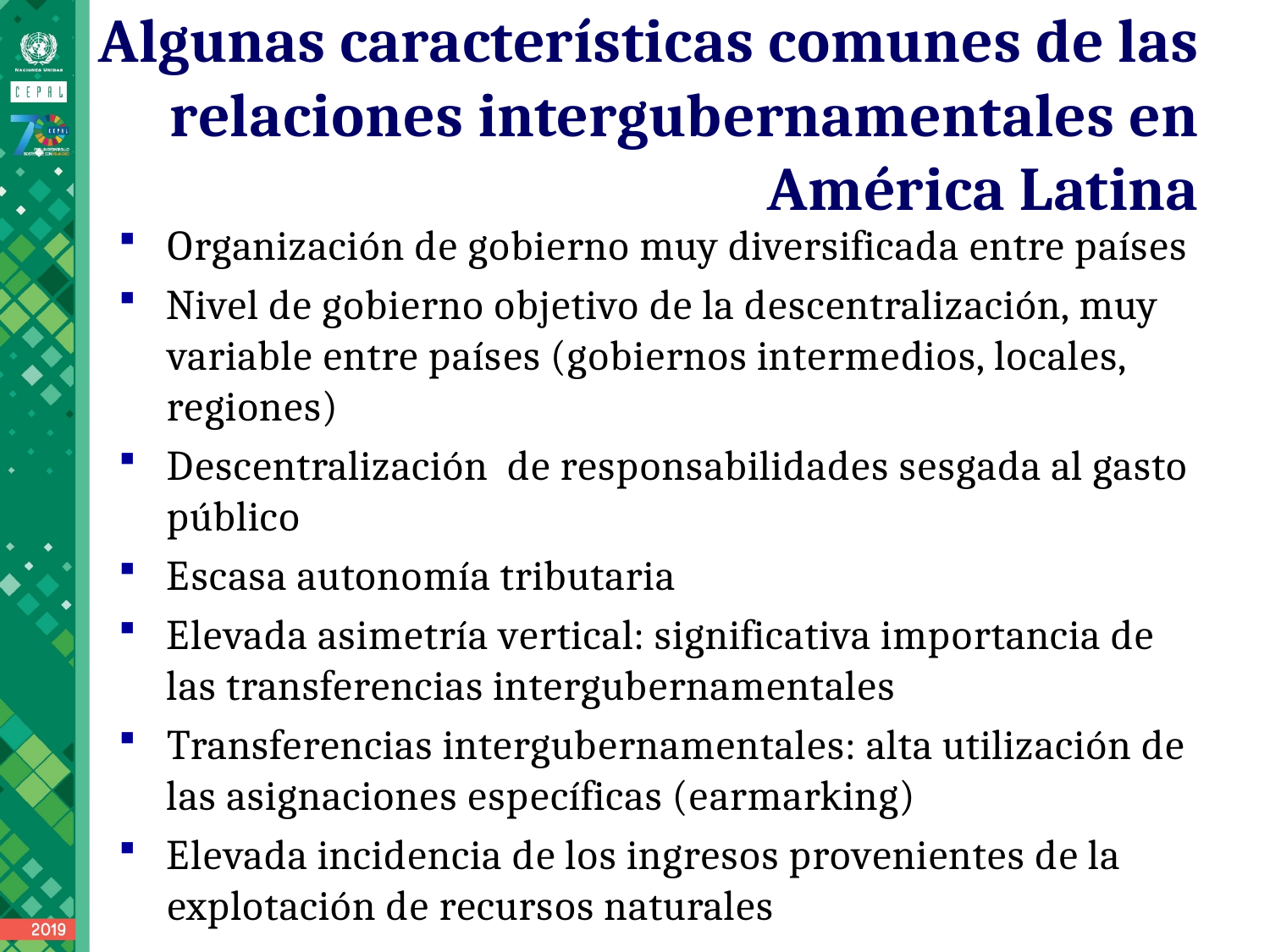

# Algunas características comunes de las relaciones intergubernamentales en América Latina
Organización de gobierno muy diversificada entre países
Nivel de gobierno objetivo de la descentralización, muy variable entre países (gobiernos intermedios, locales, regiones)
Descentralización  de responsabilidades sesgada al gasto público
Escasa autonomía tributaria
Elevada asimetría vertical: significativa importancia de las transferencias intergubernamentales
Transferencias intergubernamentales: alta utilización de las asignaciones específicas (earmarking)
Elevada incidencia de los ingresos provenientes de la explotación de recursos naturales